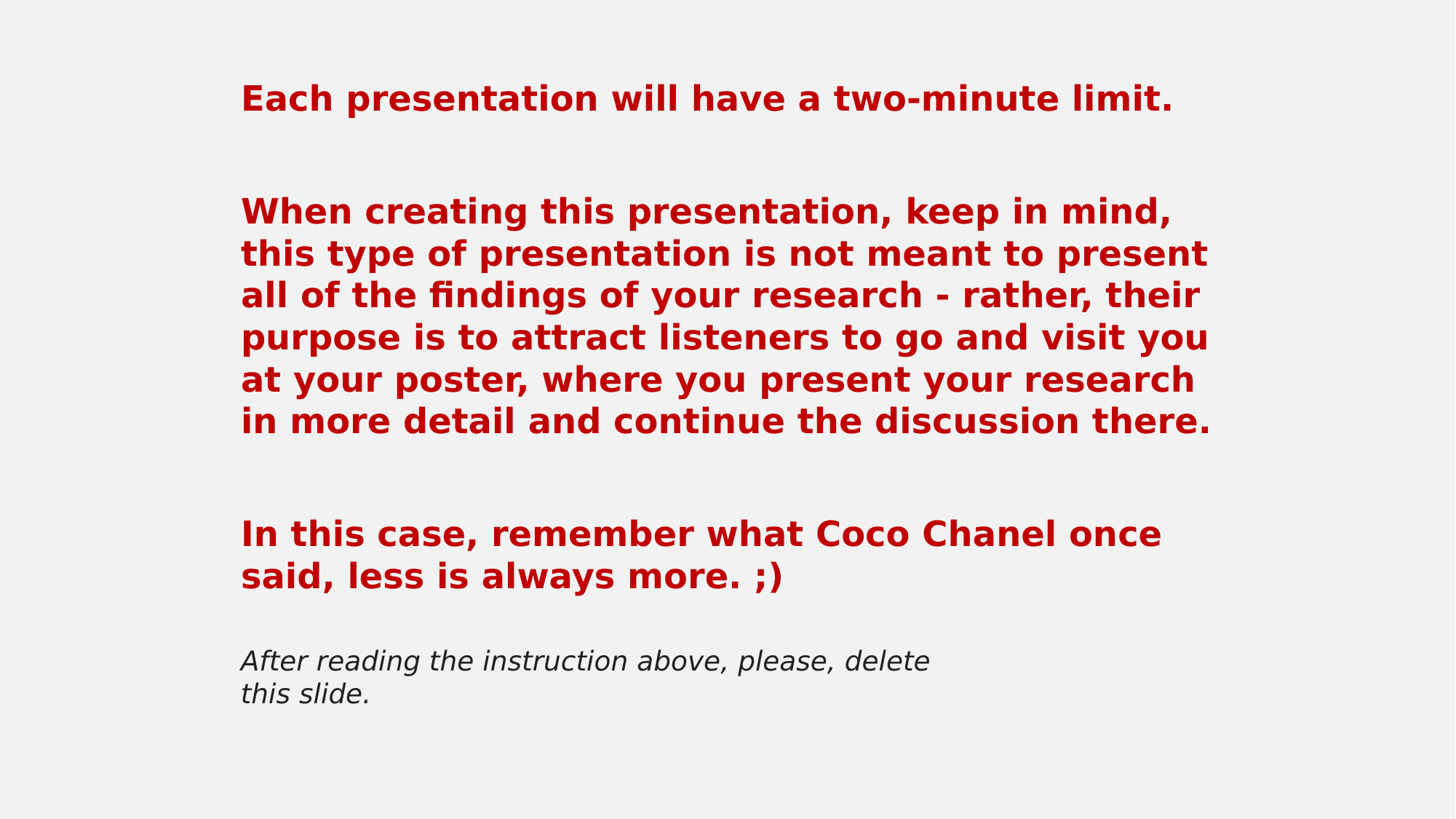

Each presentation will have a two-minute limit.

When creating this presentation, keep in mind, this type of presentation is not meant to present all of the findings of your research - rather, their purpose is to attract listeners to go and visit you at your poster, where you present your research in more detail and continue the discussion there.

In this case, remember what Coco Chanel once said, less is always more. ;)
After reading the instruction above, please, delete this slide.